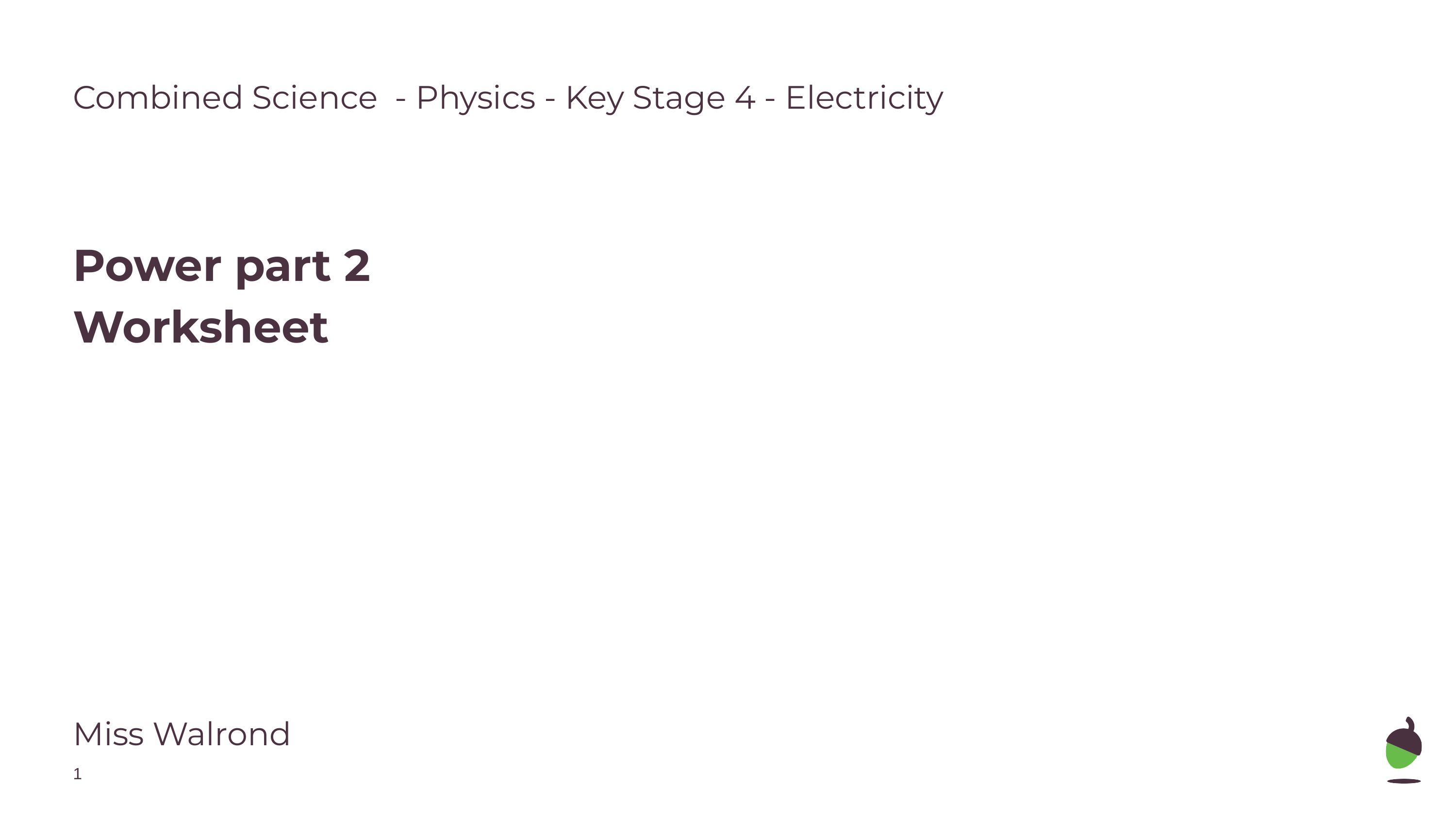

Combined Science  - Physics - Key Stage 4 - Electricity
Power part 2
Worksheet
Miss Walrond
1